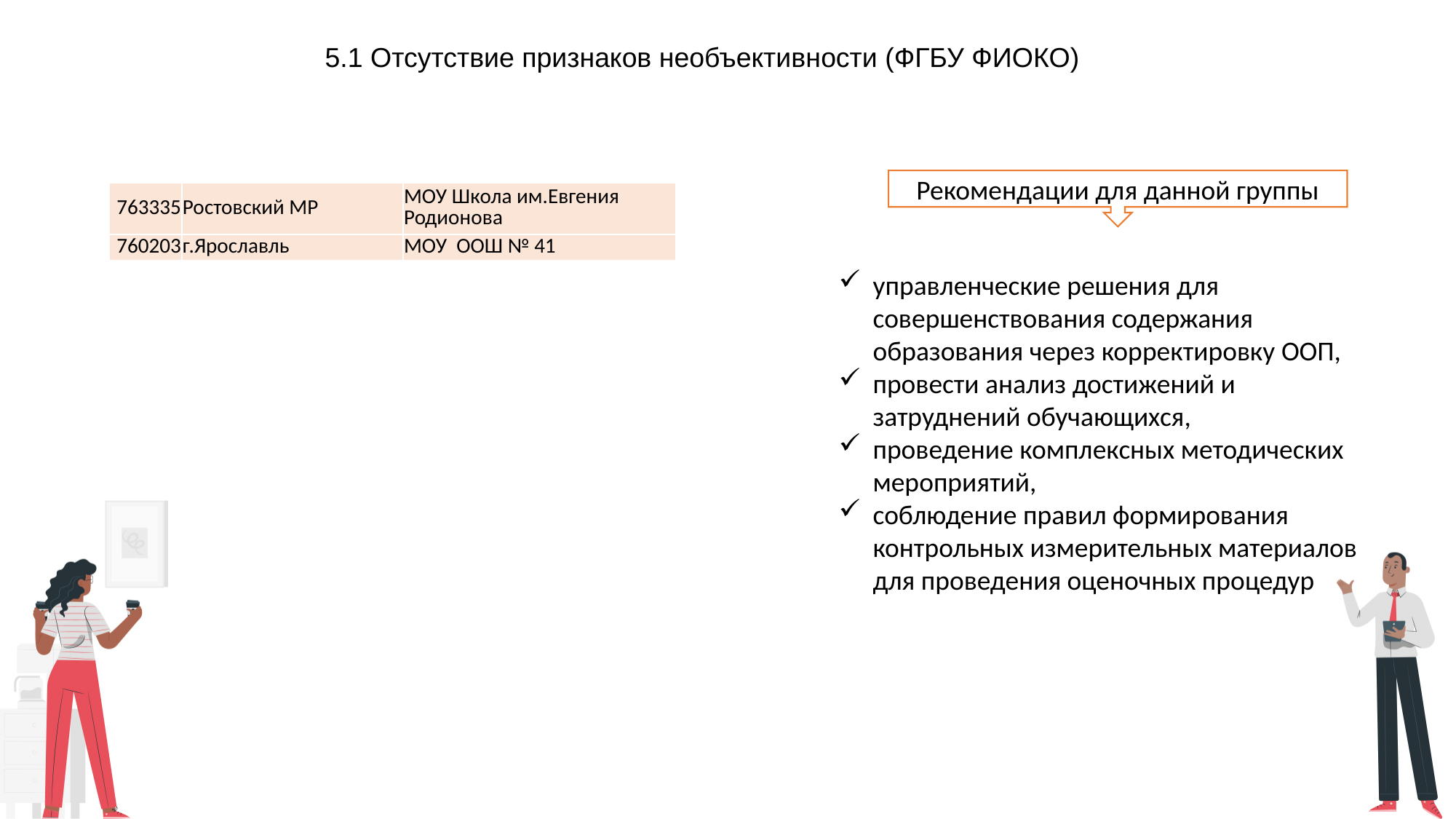

5.1 Отсутствие признаков необъективности (ФГБУ ФИОКО)
Рекомендации для данной группы
| 763335 | Ростовский МР | МОУ Школа им.Евгения Родионова |
| --- | --- | --- |
| 760203 | г.Ярославль | МОУ ООШ № 41 |
управленческие решения для совершенствования содержания образования через корректировку ООП,
провести анализ достижений и затруднений обучающихся,
проведение комплексных методических мероприятий,
соблюдение правил формирования контрольных измерительных материалов для проведения оценочных процедур